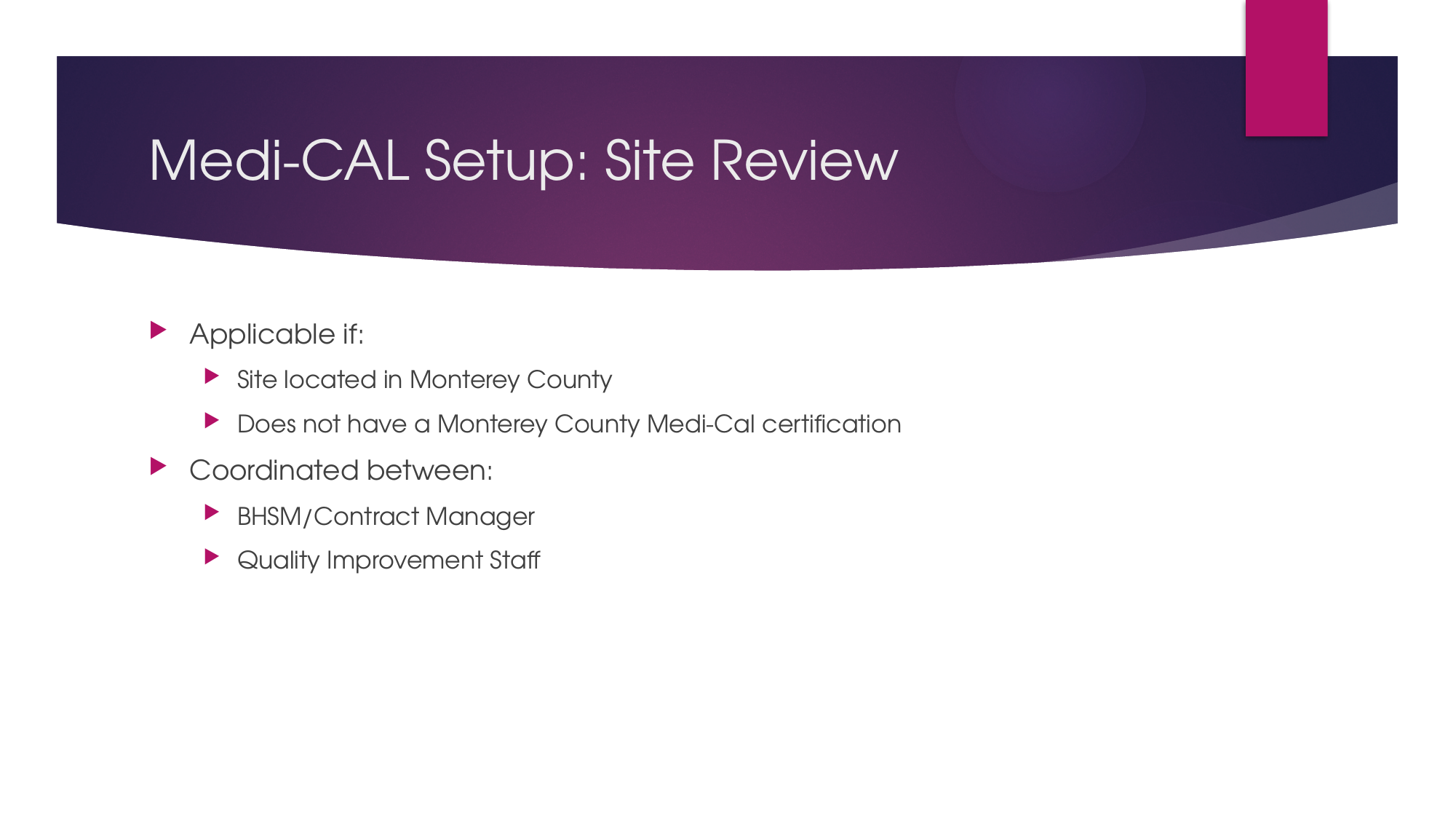

# Medi-CAL Setup: Site Review
Applicable if:
Site located in Monterey County
Does not have a Monterey County Medi-Cal certification
Coordinated between:
BHSM/Contract Manager
Quality Improvement Staff